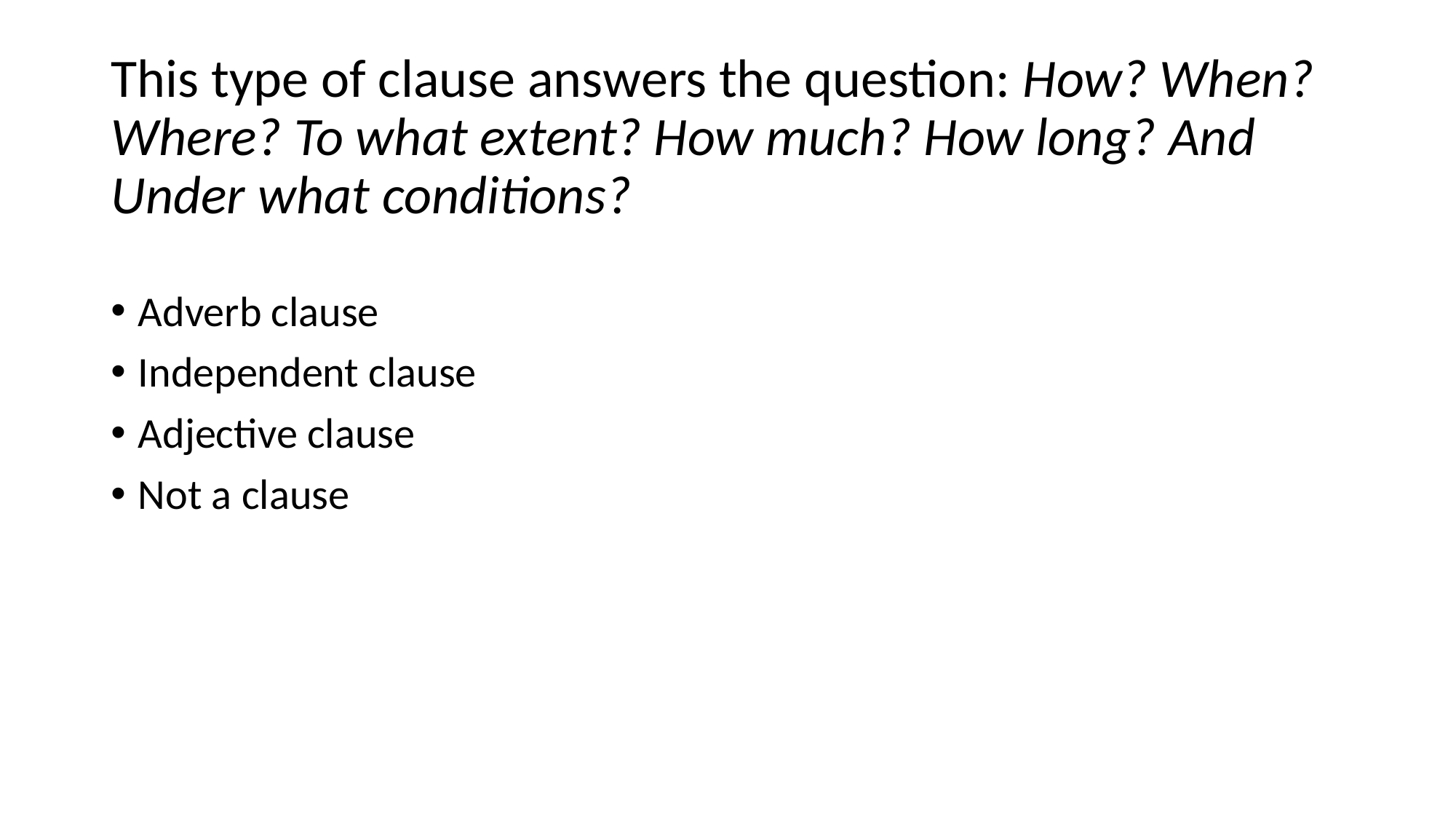

# This type of clause answers the question: How? When? Where? To what extent? How much? How long? And Under what conditions?

Adverb clause
Independent clause
Adjective clause
Not a clause